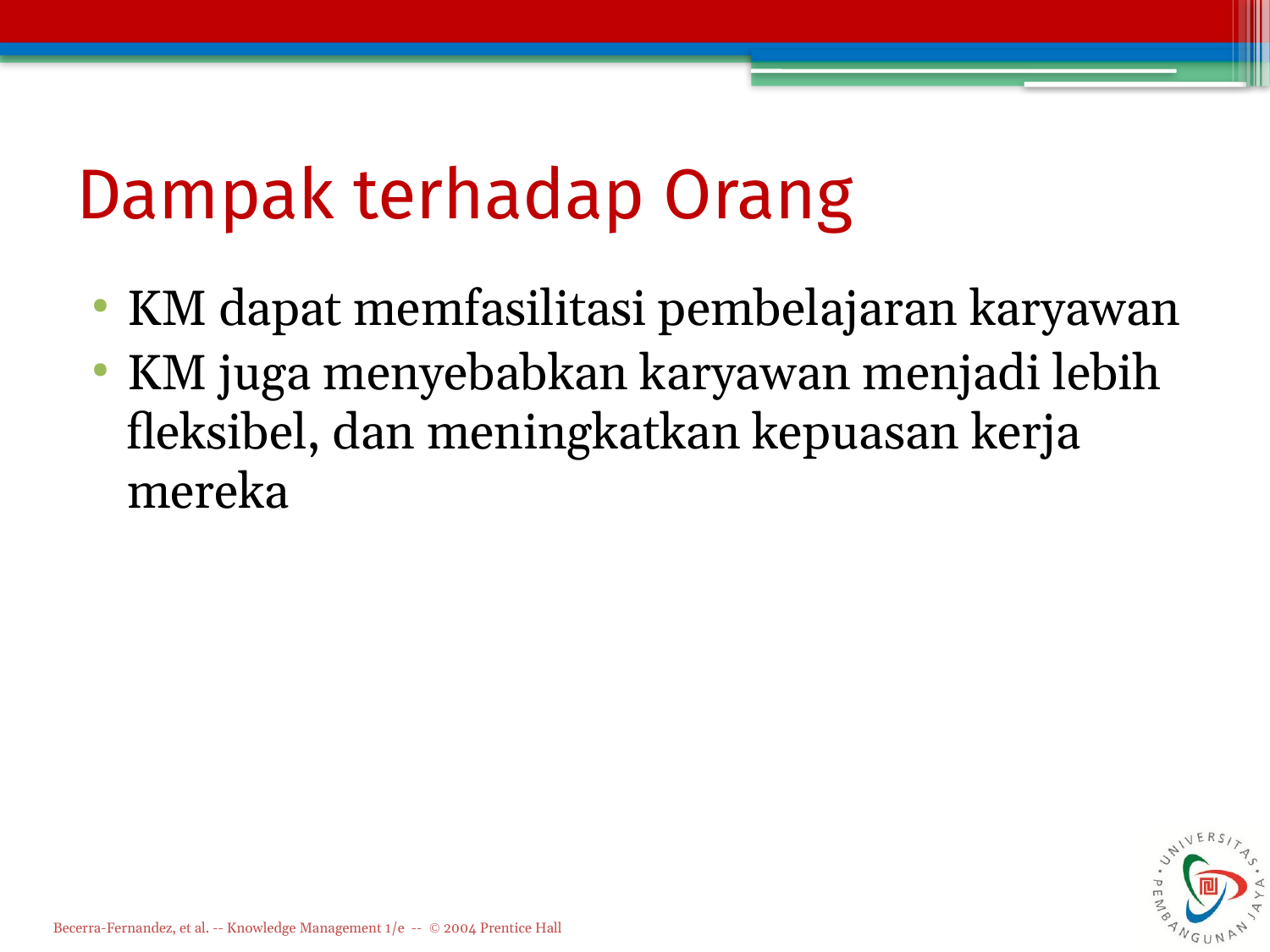

# Dampak terhadap Orang
KM dapat memfasilitasi pembelajaran karyawan
KM juga menyebabkan karyawan menjadi lebih fleksibel, dan meningkatkan kepuasan kerja mereka
Becerra-Fernandez, et al. -- Knowledge Management 1/e  --  © 2004 Prentice Hall